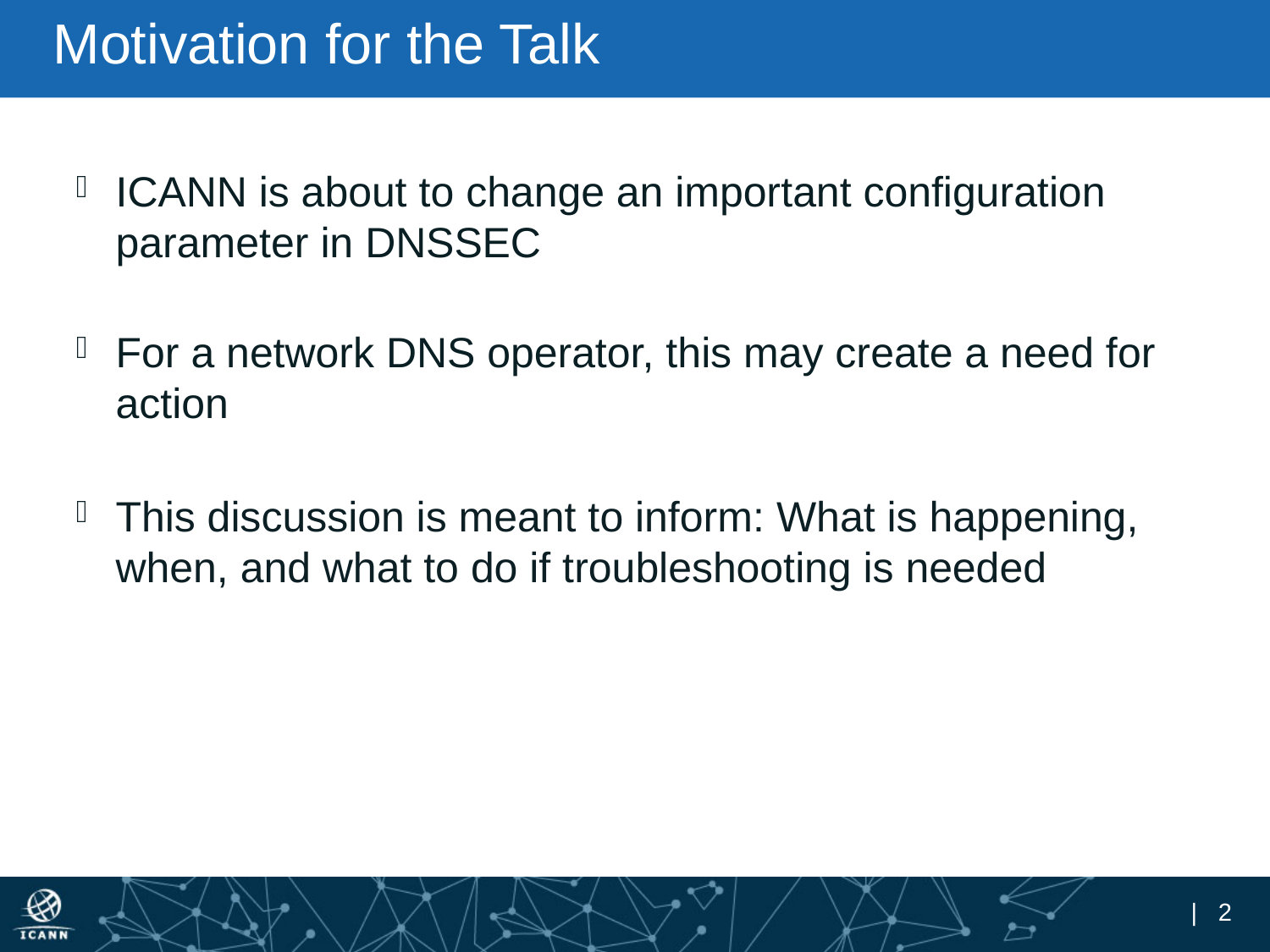

# Motivation for the Talk
ICANN is about to change an important configuration parameter in DNSSEC
For a network DNS operator, this may create a need for action
This discussion is meant to inform: What is happening, when, and what to do if troubleshooting is needed